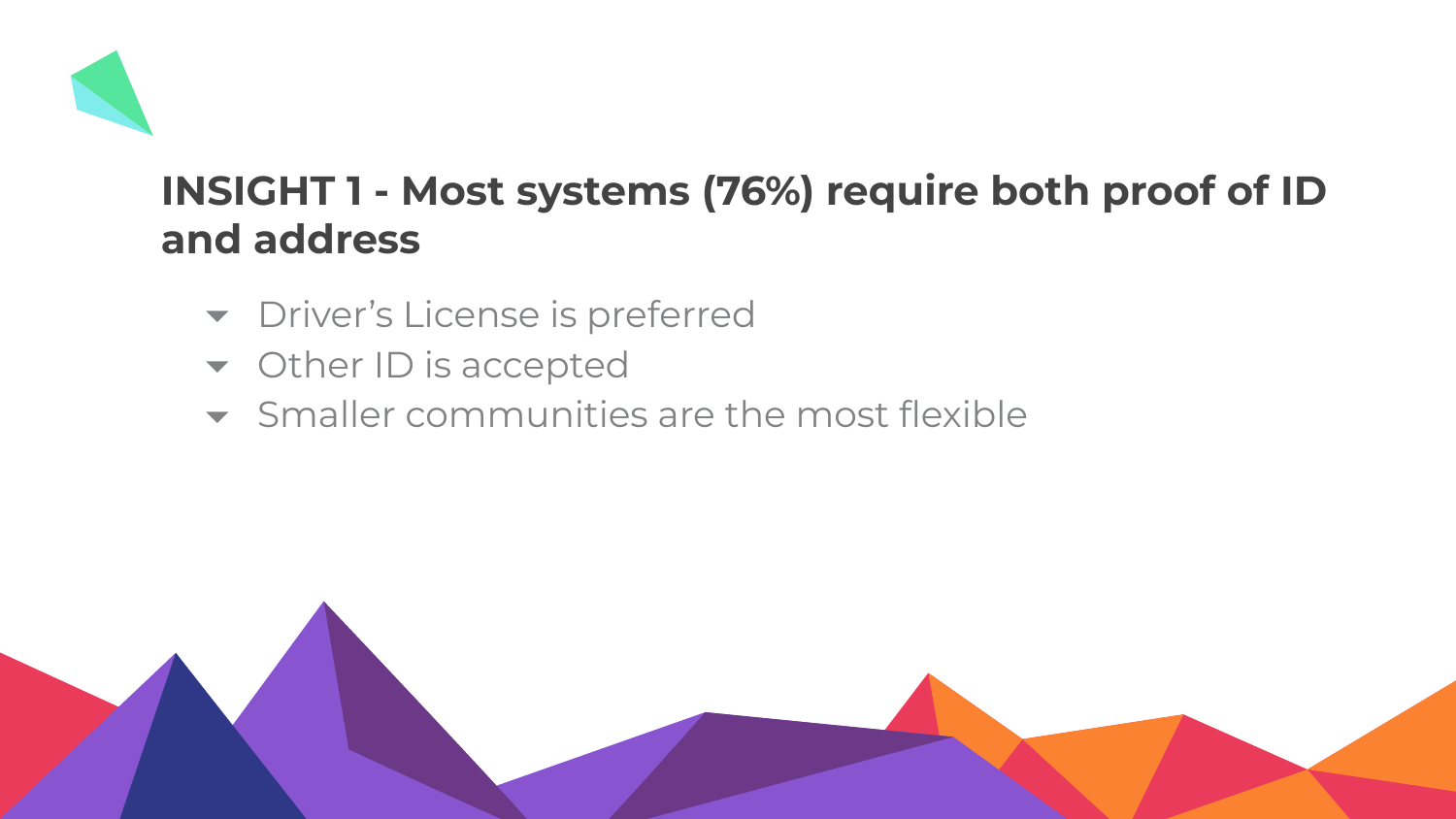

# INSIGHT 1 - Most systems (76%) require both proof of ID and address
Driver’s License is preferred
Other ID is accepted
Smaller communities are the most flexible